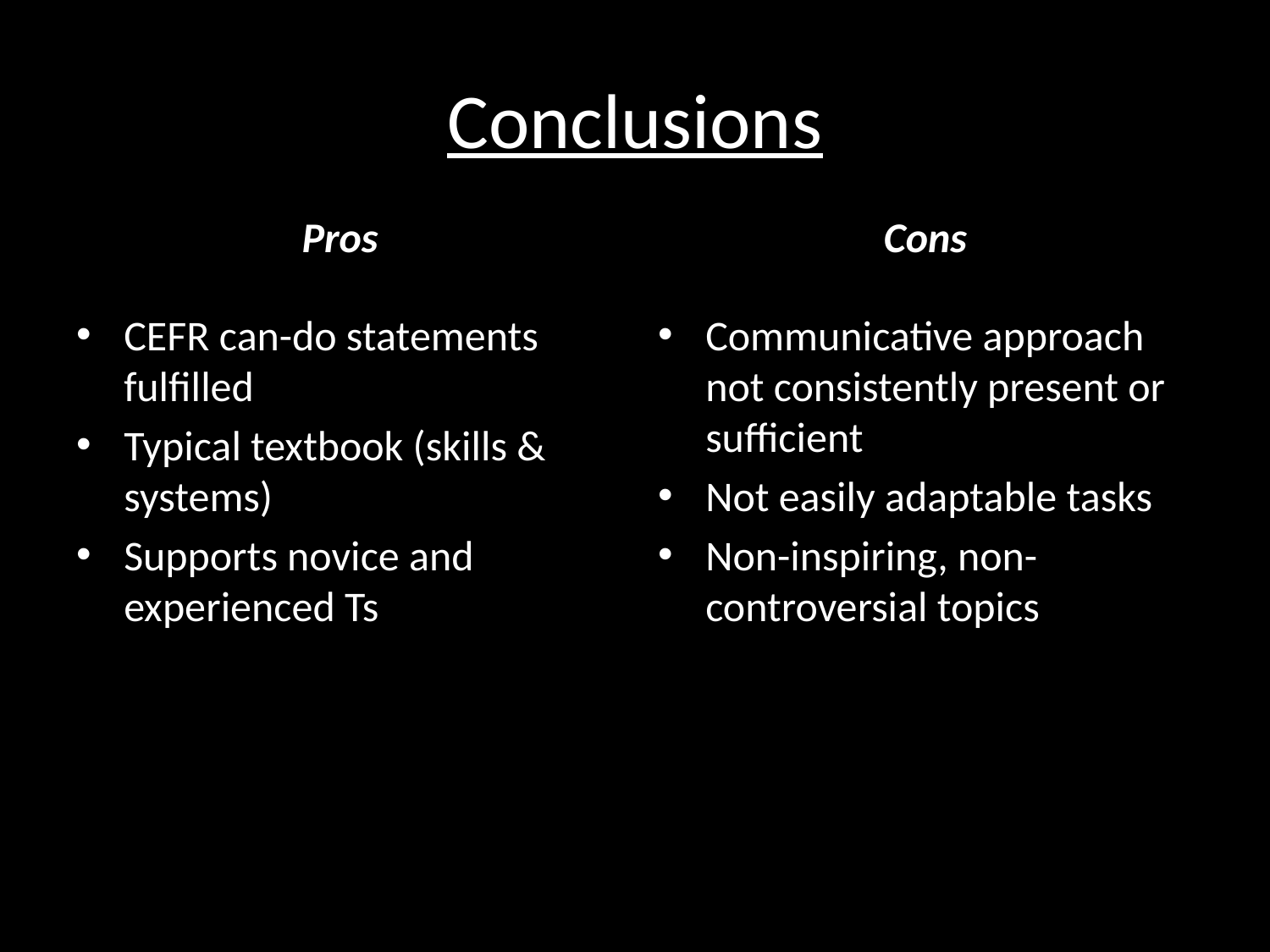

# Conclusions
Pros
Cons
CEFR can-do statements fulfilled
Typical textbook (skills & systems)
Supports novice and experienced Ts

Communicative approach not consistently present or sufficient
Not easily adaptable tasks
Non-inspiring, non-controversial topics